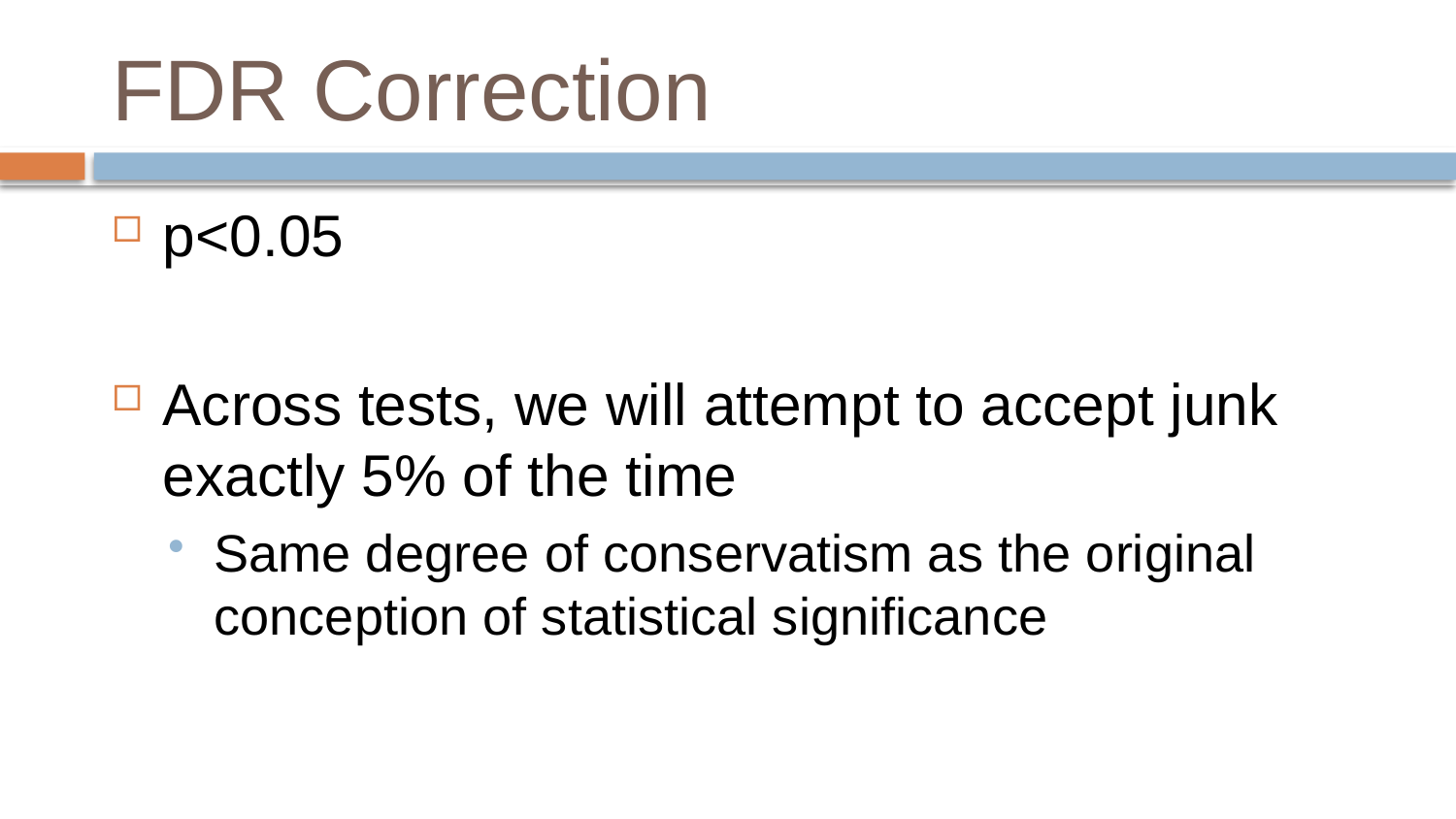

# FDR Correction
p<0.05

Across tests, we will attempt to accept junk exactly 5% of the time
Same degree of conservatism as the original conception of statistical significance